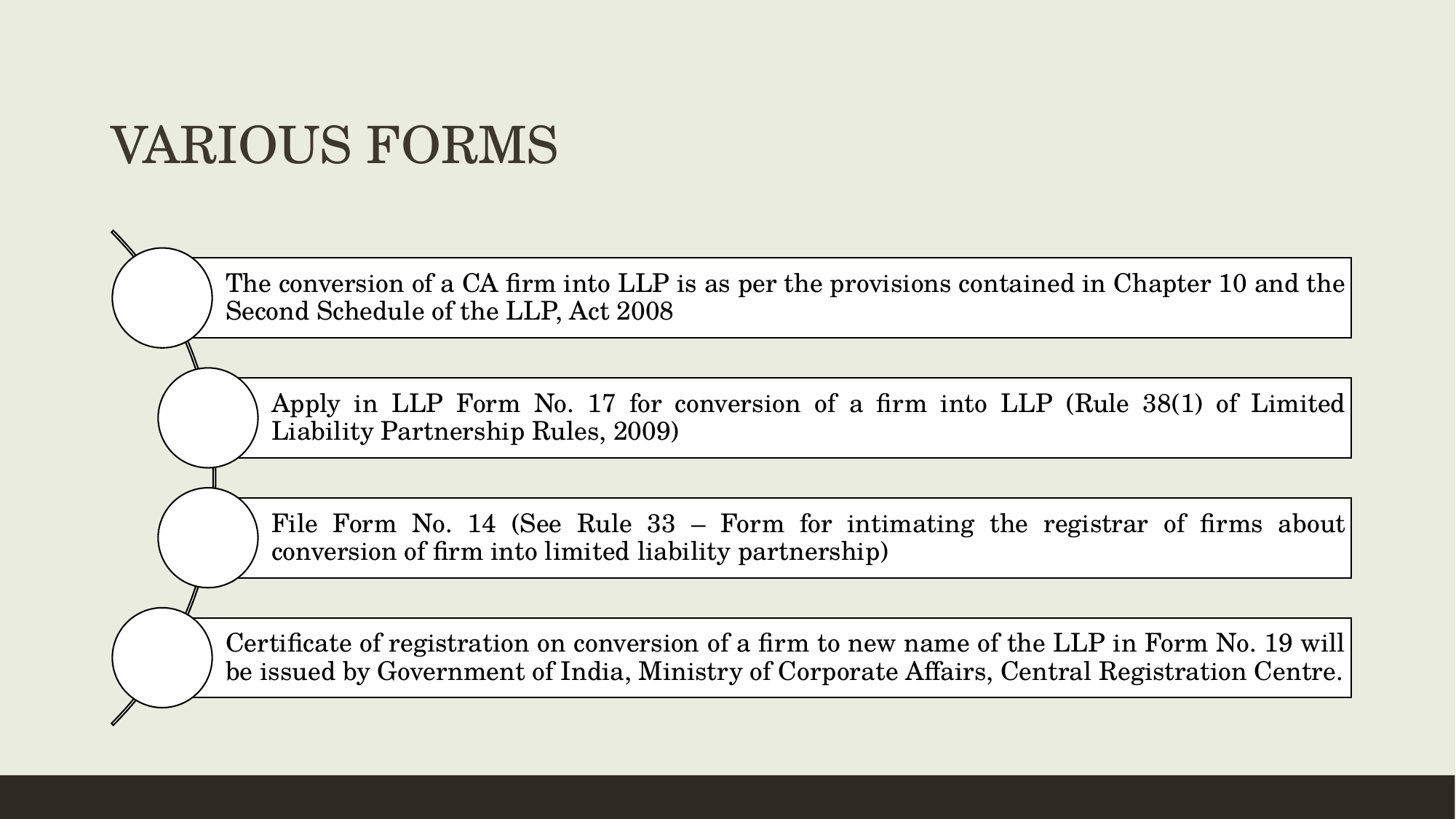

# VARIOUS FORMS
The conversion of a CA firm into LLP is as per the provisions contained in Chapter 10 and the Second Schedule of the LLP, Act 2008
Apply in LLP Form No. 17 for conversion of a firm into LLP (Rule 38(1) of Limited Liability Partnership Rules, 2009)
File Form No. 14 (See Rule 33 – Form for intimating the registrar of firms about conversion of firm into limited liability partnership)
Certificate of registration on conversion of a firm to new name of the LLP in Form No. 19 will be issued by Government of India, Ministry of Corporate Affairs, Central Registration Centre.